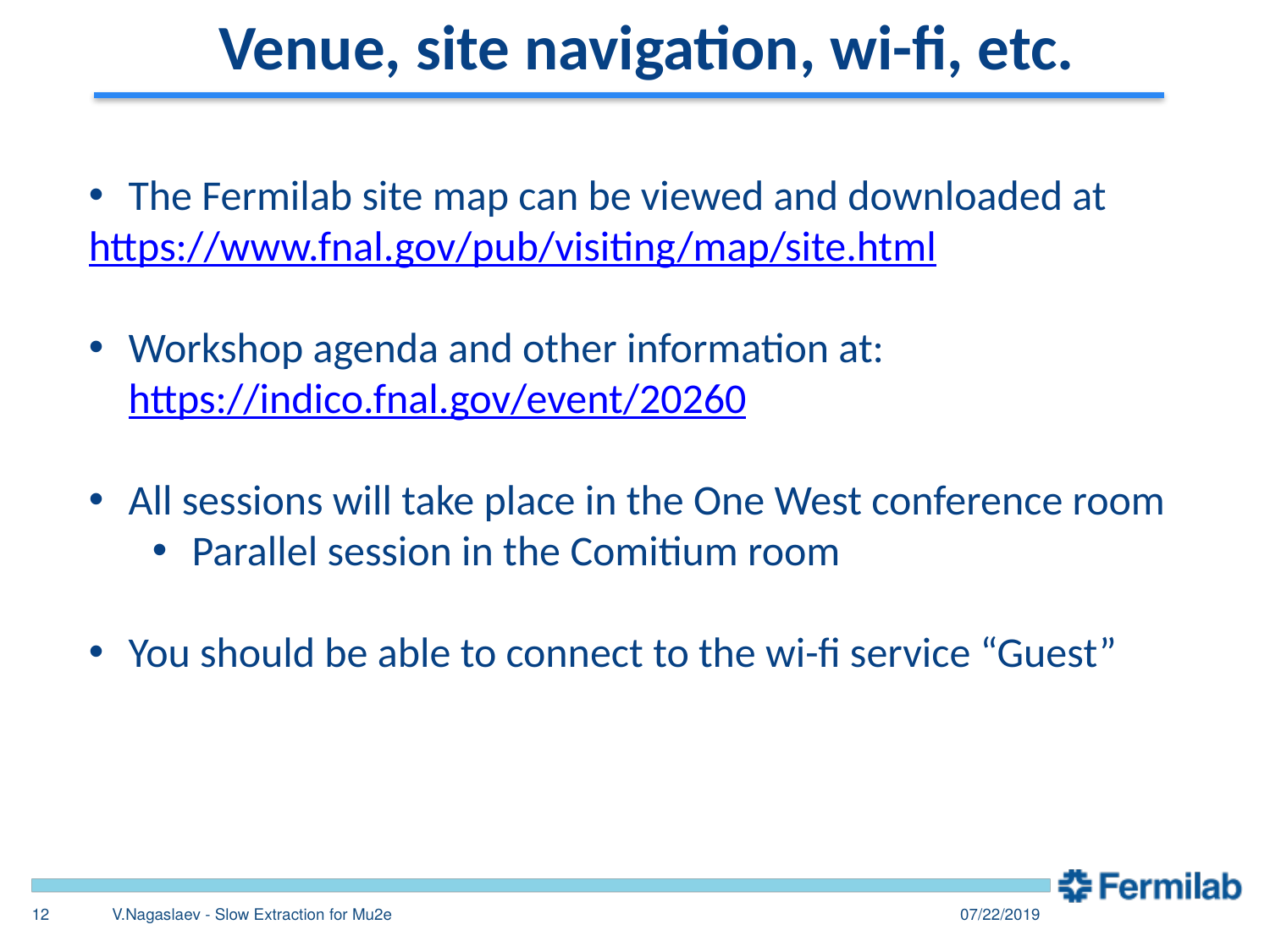

Venue, site navigation, wi-fi, etc.
The Fermilab site map can be viewed and downloaded at
https://www.fnal.gov/pub/visiting/map/site.html

Workshop agenda and other information at:
https://indico.fnal.gov/event/20260

All sessions will take place in the One West conference room
Parallel session in the Comitium room

You should be able to connect to the wi-fi service “Guest”

12
V.Nagaslaev - Slow Extraction for Mu2e
07/22/2019